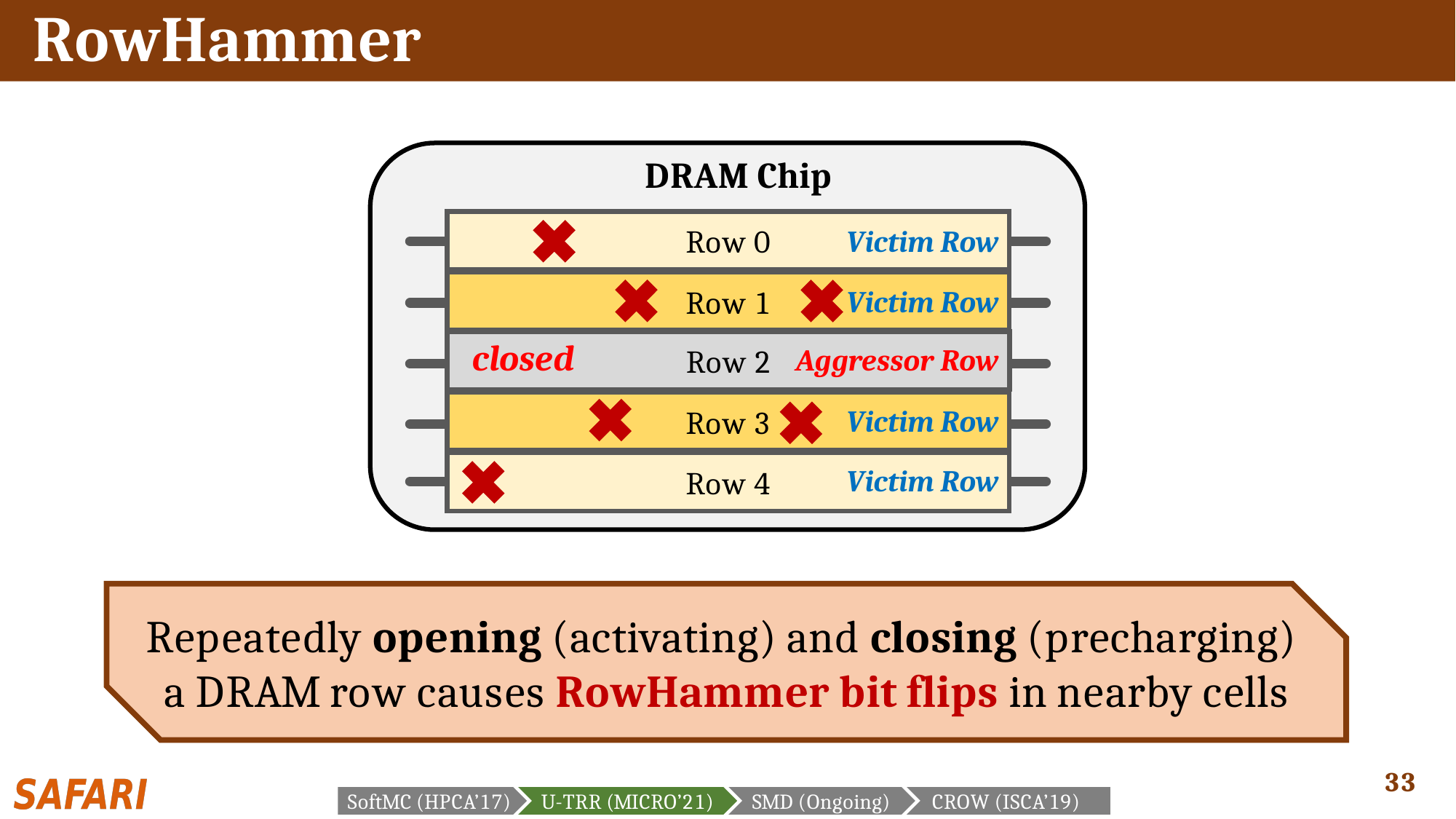

# RowHammer

DRAM Chip

Row 0
Row 0
Row 1
Row 2
open
Row 3
Row 4
Victim Row

Row 1
Row 2
open
Row 3
Row 1
Victim Row
Row 2
closed
Row 2
Row 2
closed
Row 2
open
Aggressor Row

Row 3
Victim Row
Row 4

Victim Row
Repeatedly opening (activating) and closing (precharging)
a DRAM row causes RowHammer bit flips in nearby cells
SoftMC (HPCA’17)
U-TRR (MICRO’21)
SMD (Ongoing)
CROW (ISCA’19)